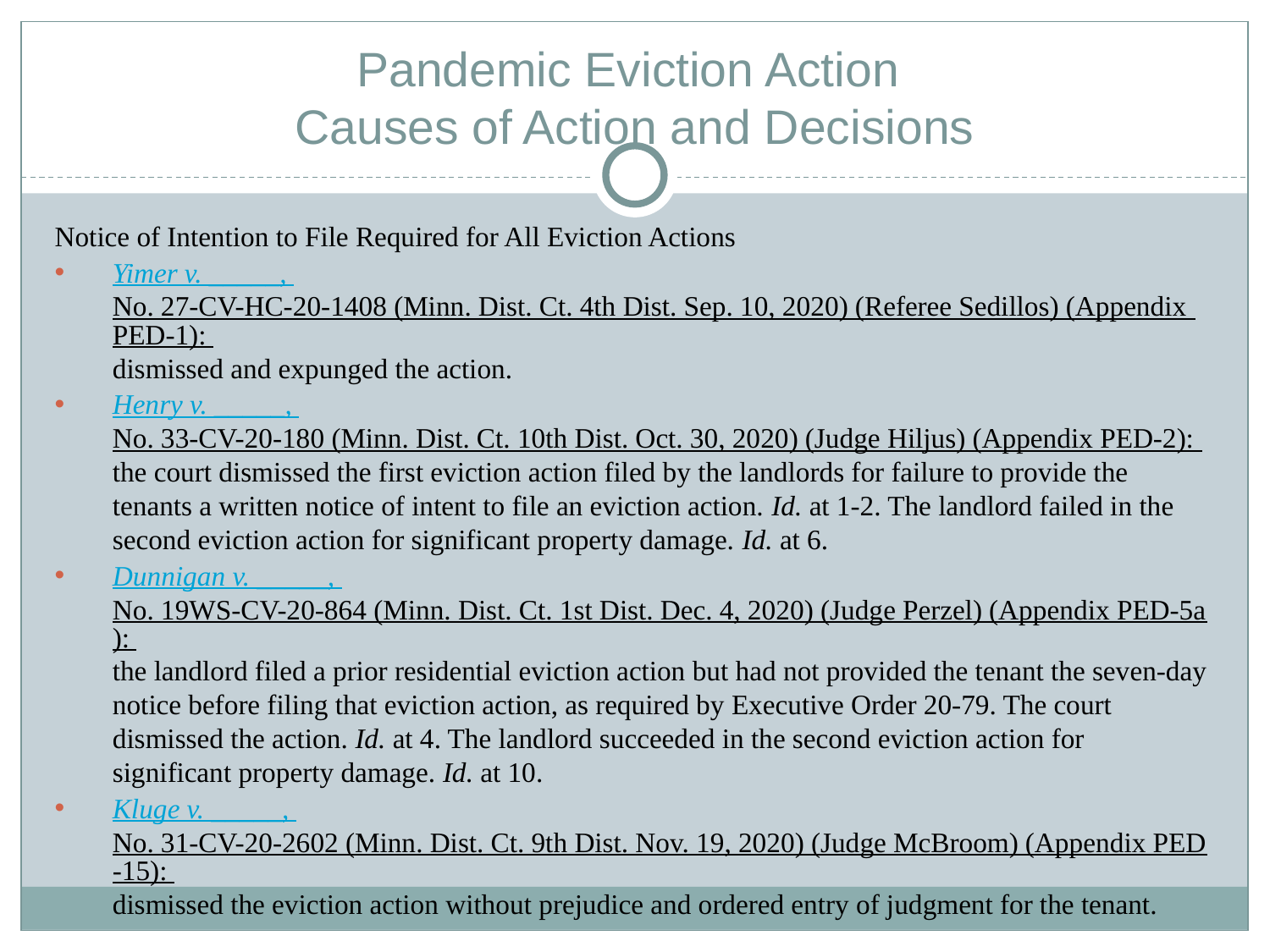

# Pandemic Eviction Action Causes of Action and Decisions
Notice of Intention to File Required for All Eviction Actions
Yimer v. _____, No. 27-CV-HC-20-1408 (Minn. Dist. Ct. 4th Dist. Sep. 10, 2020) (Referee Sedillos) (Appendix PED-1): dismissed and expunged the action.
Henry v. _____, No. 33-CV-20-180 (Minn. Dist. Ct. 10th Dist. Oct. 30, 2020) (Judge Hiljus) (Appendix PED-2): the court dismissed the first eviction action filed by the landlords for failure to provide the tenants a written notice of intent to file an eviction action. Id. at 1-2. The landlord failed in the second eviction action for significant property damage. Id. at 6.
Dunnigan v. _____, No. 19WS-CV-20-864 (Minn. Dist. Ct. 1st Dist. Dec. 4, 2020) (Judge Perzel) (Appendix PED-5a): the landlord filed a prior residential eviction action but had not provided the tenant the seven-day notice before filing that eviction action, as required by Executive Order 20-79. The court dismissed the action. Id. at 4. The landlord succeeded in the second eviction action for significant property damage. Id. at 10.
Kluge v. _____, No. 31-CV-20-2602 (Minn. Dist. Ct. 9th Dist. Nov. 19, 2020) (Judge McBroom) (Appendix PED-15): dismissed the eviction action without prejudice and ordered entry of judgment for the tenant.